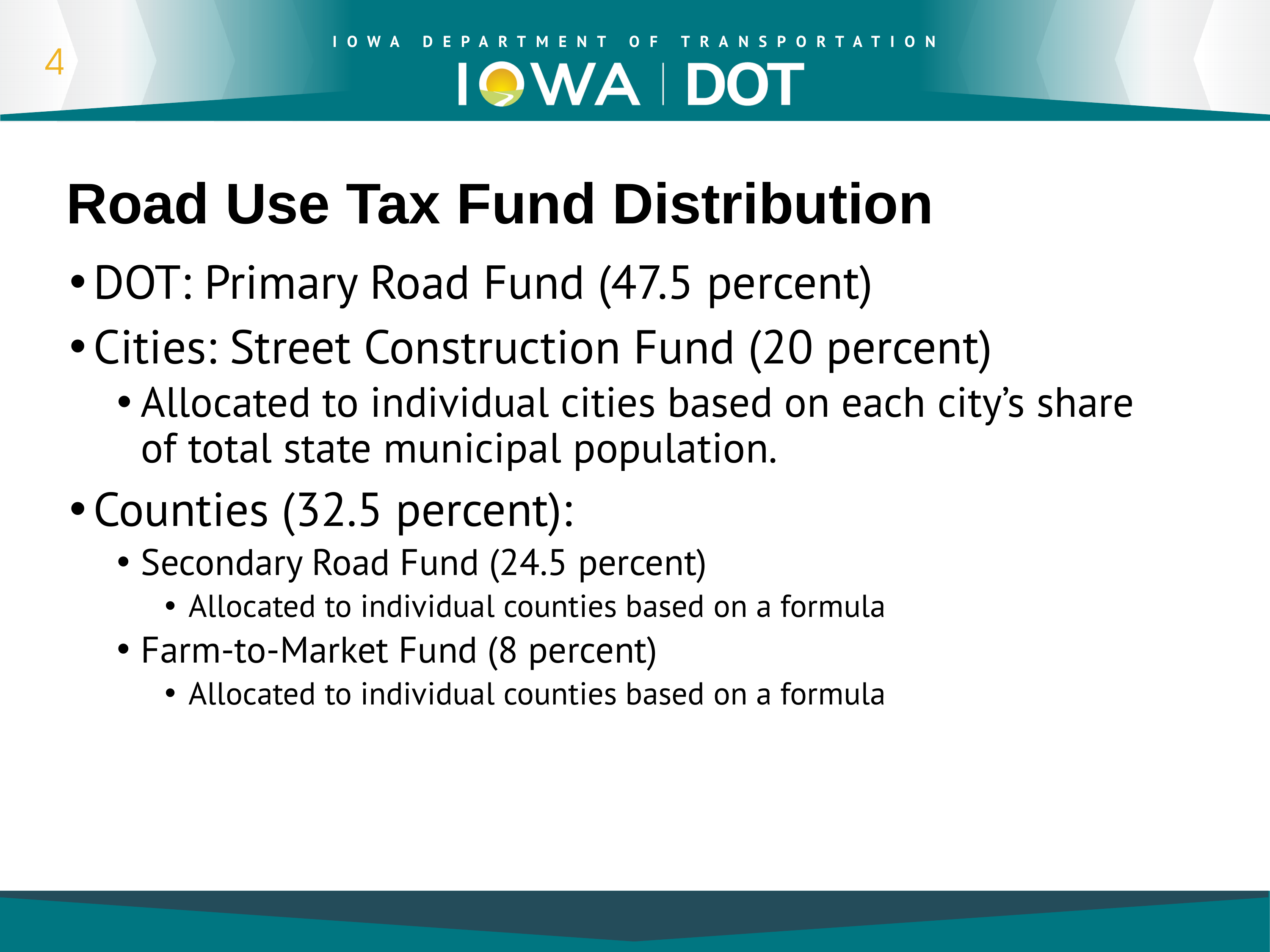

# Road Use Tax Fund Distribution
DOT: Primary Road Fund (47.5 percent)
Cities: Street Construction Fund (20 percent)
Allocated to individual cities based on each city’s share of total state municipal population.
Counties (32.5 percent):
Secondary Road Fund (24.5 percent)
Allocated to individual counties based on a formula
Farm-to-Market Fund (8 percent)
Allocated to individual counties based on a formula